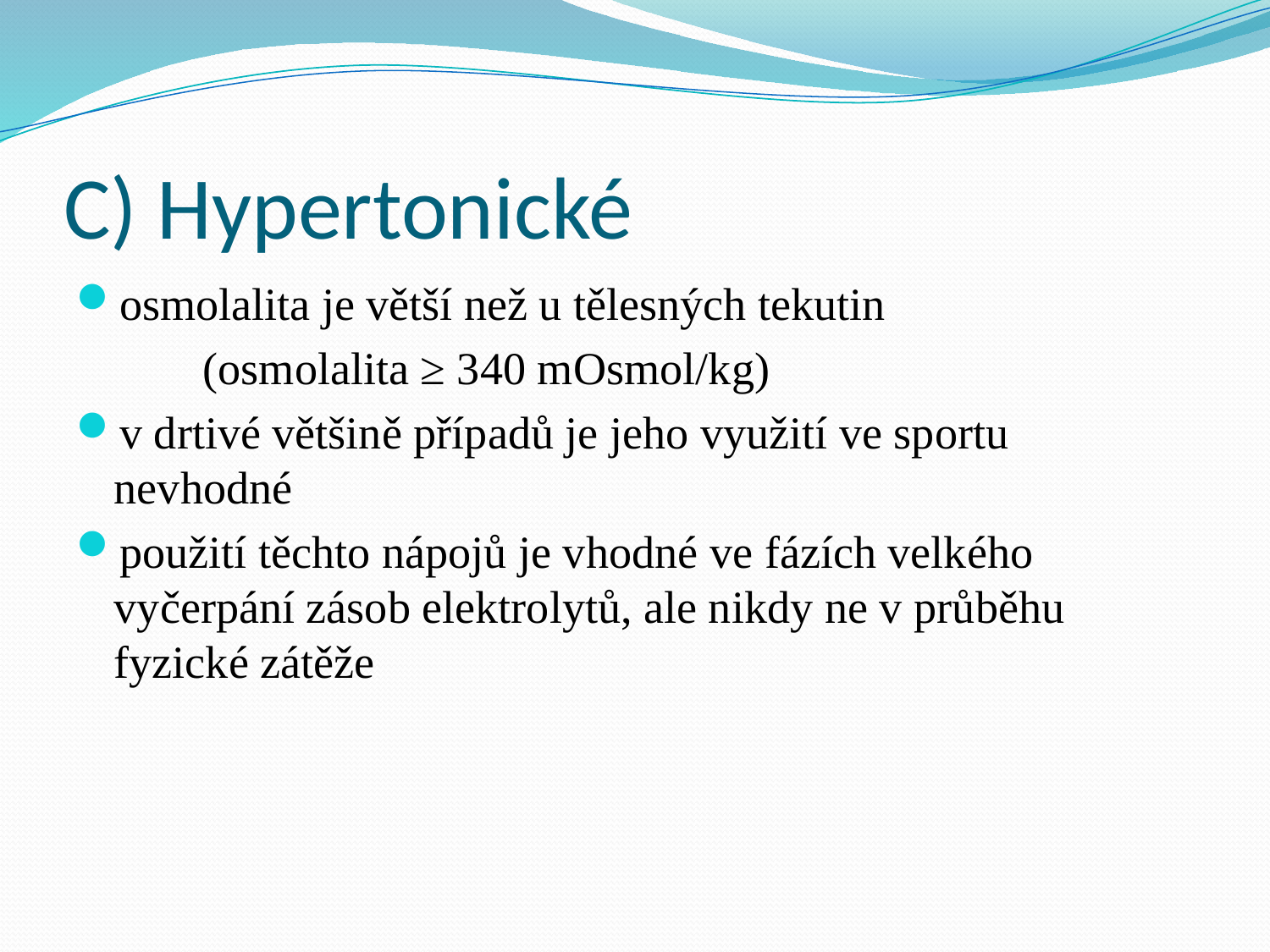

# C) Hypertonické
osmolalita je větší než u tělesných tekutin
	(osmolalita ≥ 340 mOsmol/kg)
v drtivé většině případů je jeho využití ve sportu nevhodné
použití těchto nápojů je vhodné ve fázích velkého vyčerpání zásob elektrolytů, ale nikdy ne v průběhu fyzické zátěže